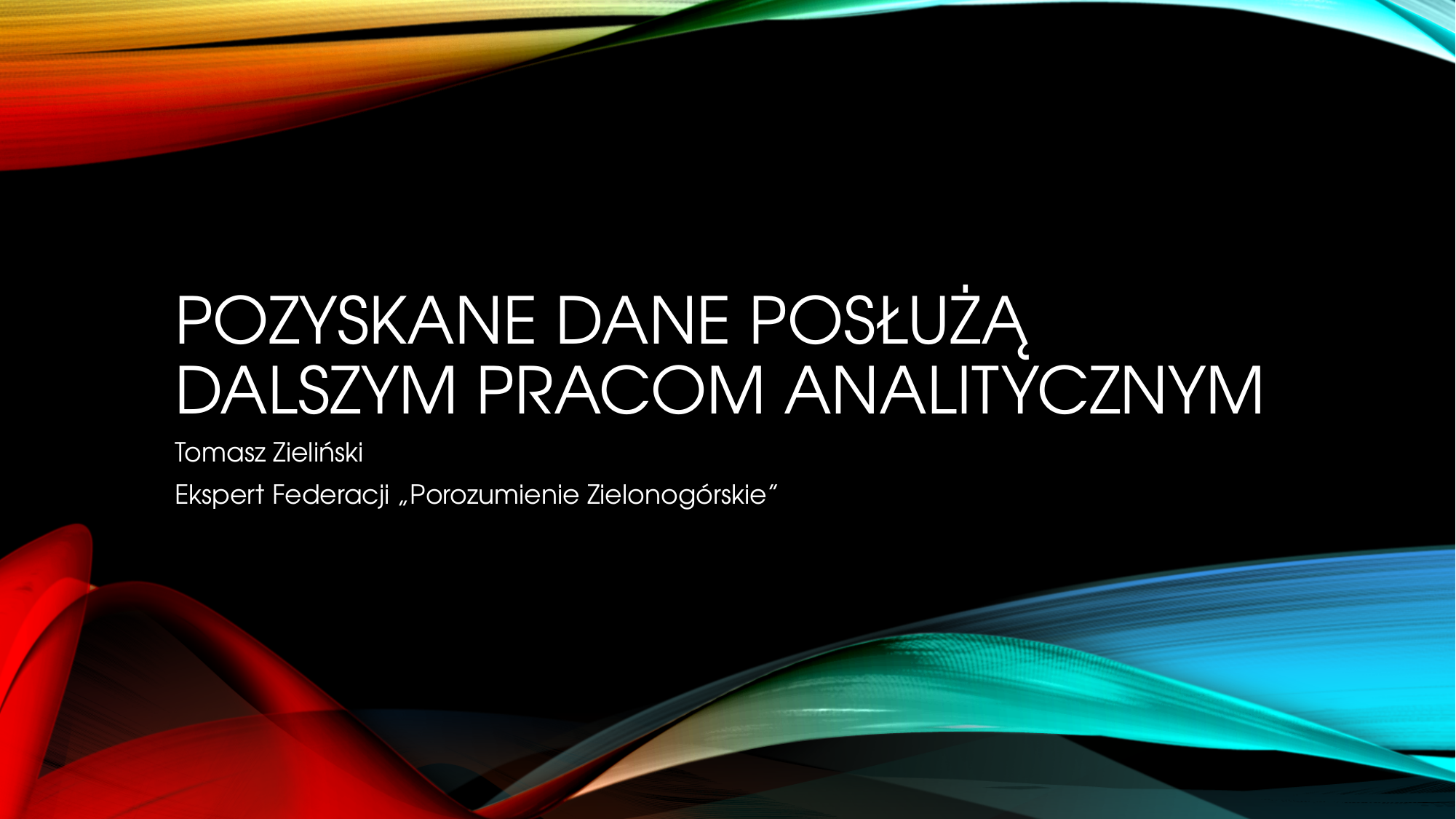

# Pozyskane dane posłużą dalszym pracom analitycznym
Tomasz Zieliński
Ekspert Federacji „Porozumienie Zielonogórskie”